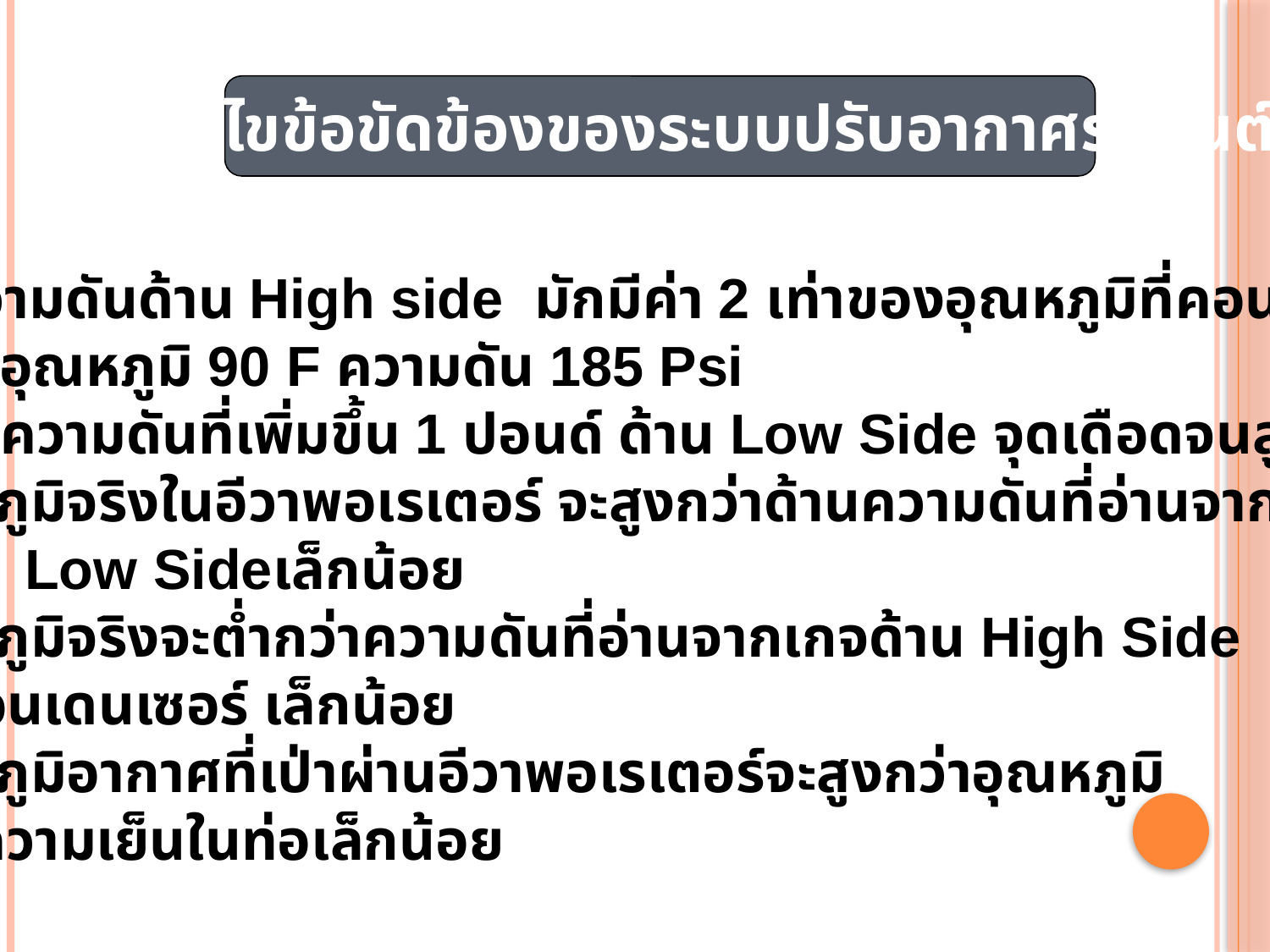

การแก้ไขข้อขัดข้องของระบบปรับอากาศรถยนต์
หลักการ- ความดันด้าน High side  มักมีค่า 2 เท่าของอุณหภูมิที่คอนเดนเซอร์
	    เช่น อุณหภูมิ 90 F ความดัน 185 Psi
         	- ความดันที่เพิ่มขึ้น 1 ปอนด์ ด้าน Low Side จุดเดือดจนสูงขึ้น  1 F ด้วย
	- อุณหภูมิจริงในอีวาพอเรเตอร์ จะสูงกว่าด้านความดันที่อ่านจากเกจ ด้าน
                    Low Sideเล็กน้อย
	- อุณหภูมิจริงจะต่ำกว่าความดันที่อ่านจากเกจด้าน High Side
	   ในคอนเดนเซอร์ เล็กน้อย
	- อุณหภูมิอากาศที่เป่าผ่านอีวาพอเรเตอร์จะสูงกว่าอุณหภูมิ
	   สารความเย็นในท่อเล็กน้อย